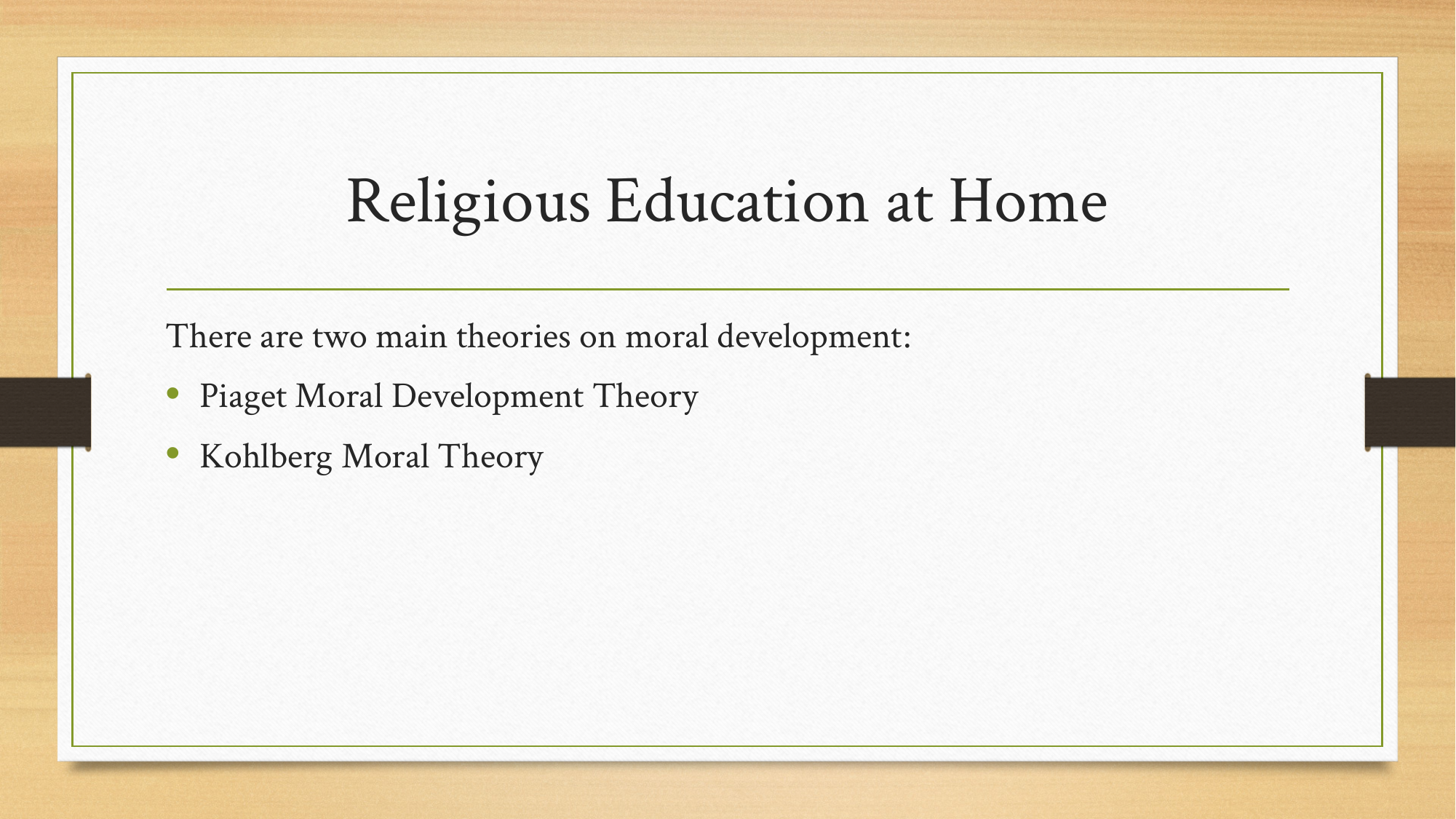

# Religious Education at Home
There are two main theories on moral development:
Piaget Moral Development Theory
Kohlberg Moral Theory